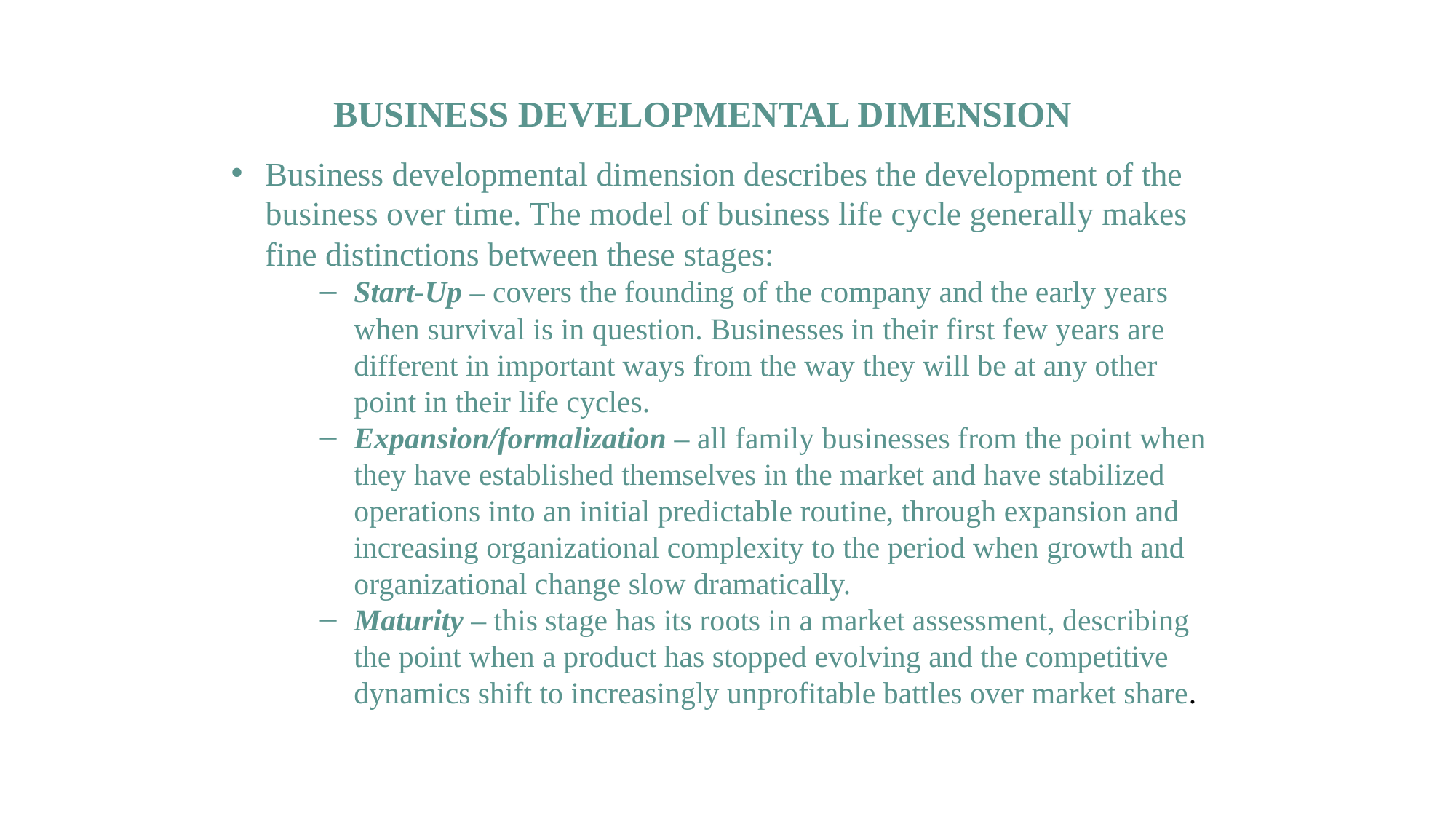

BUSINESS DEVELOPMENTAL DIMENSION
Business developmental dimension describes the development of the business over time. The model of business life cycle generally makes fine distinctions between these stages:
Start-Up – covers the founding of the company and the early years when survival is in question. Businesses in their first few years are different in important ways from the way they will be at any other point in their life cycles.
Expansion/formalization – all family businesses from the point when they have established themselves in the market and have stabilized operations into an initial predictable routine, through expansion and increasing organizational complexity to the period when growth and organizational change slow dramatically.
Maturity – this stage has its roots in a market assessment, describing the point when a product has stopped evolving and the competitive dynamics shift to increasingly unprofitable battles over market share.